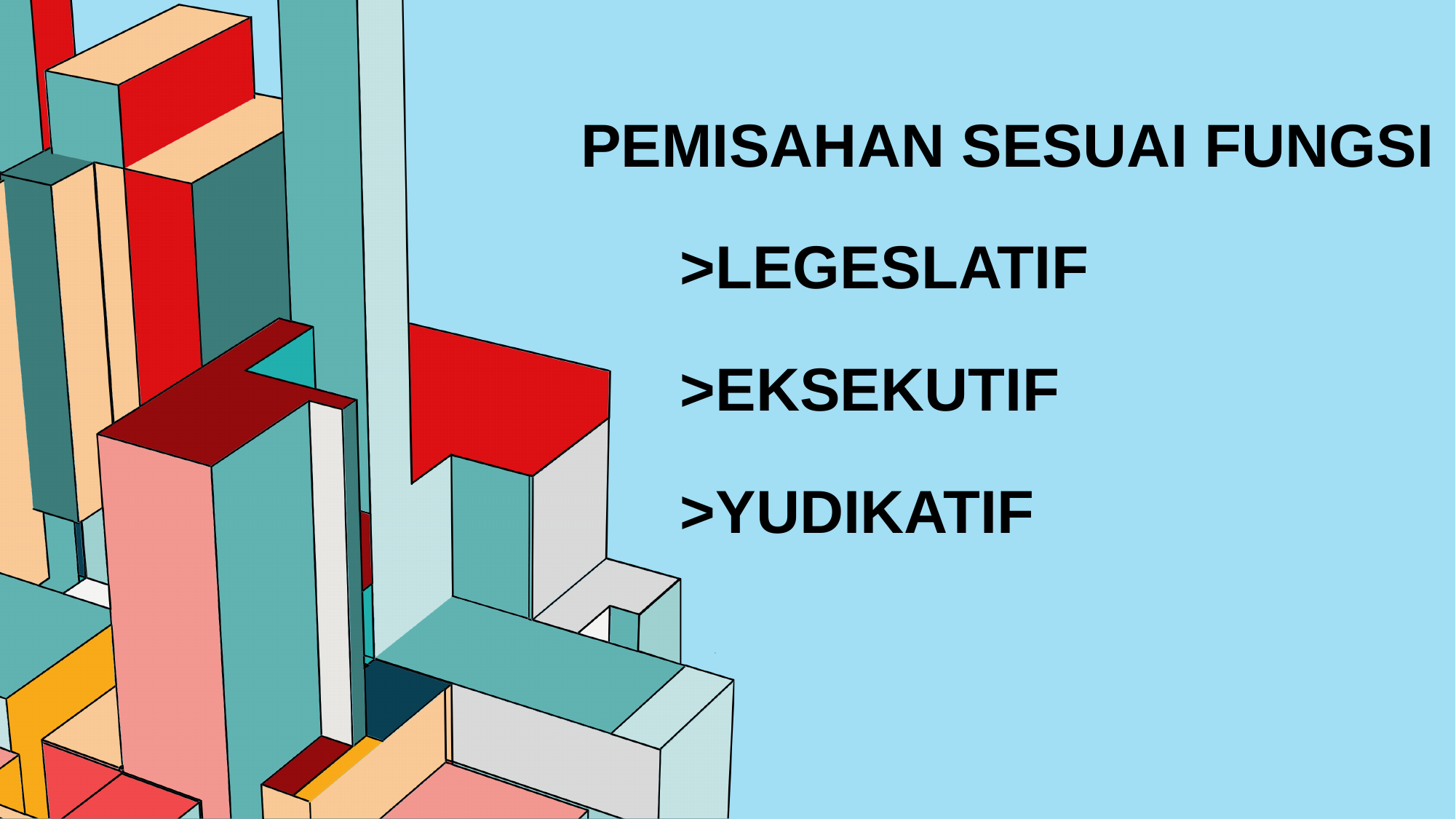

# Pemisahan sesuai fungsi >legeslatif >eksekutif >yudikatif